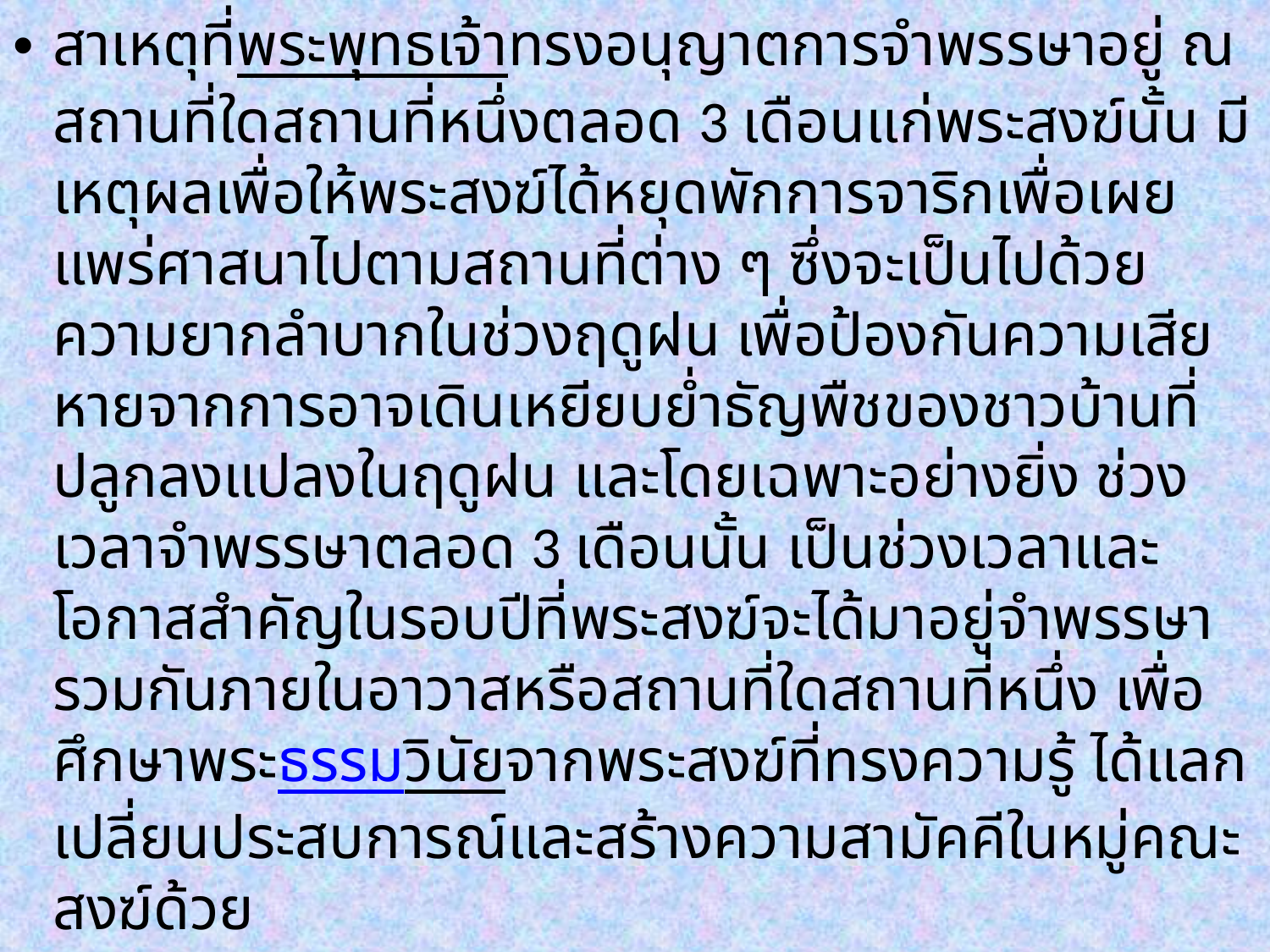

สาเหตุที่พระพุทธเจ้าทรงอนุญาตการจำพรรษาอยู่ ณ สถานที่ใดสถานที่หนึ่งตลอด 3 เดือนแก่พระสงฆ์นั้น มีเหตุผลเพื่อให้พระสงฆ์ได้หยุดพักการจาริกเพื่อเผยแพร่ศาสนาไปตามสถานที่ต่าง ๆ ซึ่งจะเป็นไปด้วยความยากลำบากในช่วงฤดูฝน เพื่อป้องกันความเสียหายจากการอาจเดินเหยียบย่ำธัญพืชของชาวบ้านที่ปลูกลงแปลงในฤดูฝน และโดยเฉพาะอย่างยิ่ง ช่วงเวลาจำพรรษาตลอด 3 เดือนนั้น เป็นช่วงเวลาและโอกาสสำคัญในรอบปีที่พระสงฆ์จะได้มาอยู่จำพรรษารวมกันภายในอาวาสหรือสถานที่ใดสถานที่หนึ่ง เพื่อศึกษาพระธรรมวินัยจากพระสงฆ์ที่ทรงความรู้ ได้แลกเปลี่ยนประสบการณ์และสร้างความสามัคคีในหมู่คณะสงฆ์ด้วย